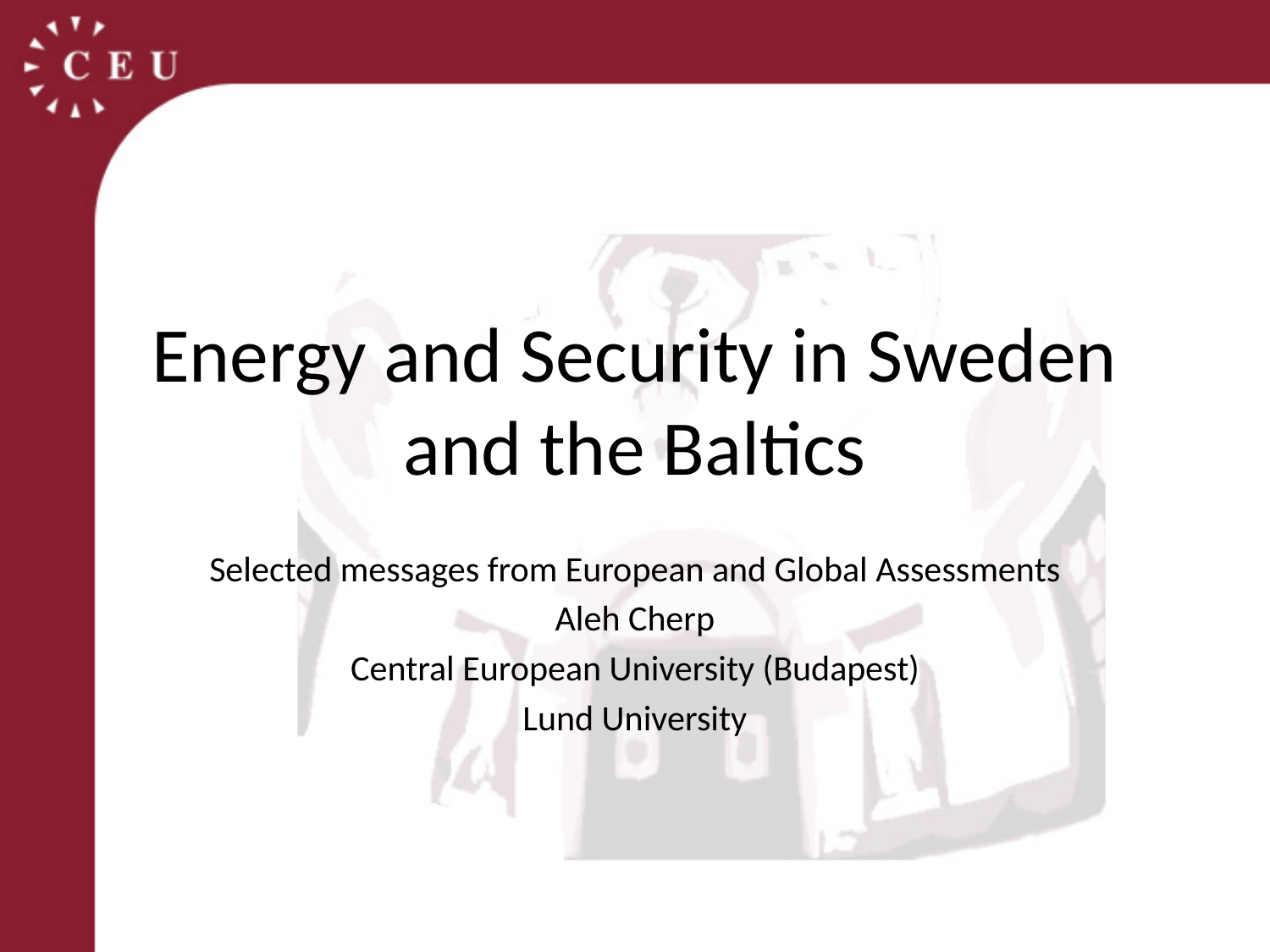

# Energy and Security in Sweden and the Baltics
Selected messages from European and Global Assessments
Aleh Cherp
Central European University (Budapest)
Lund University